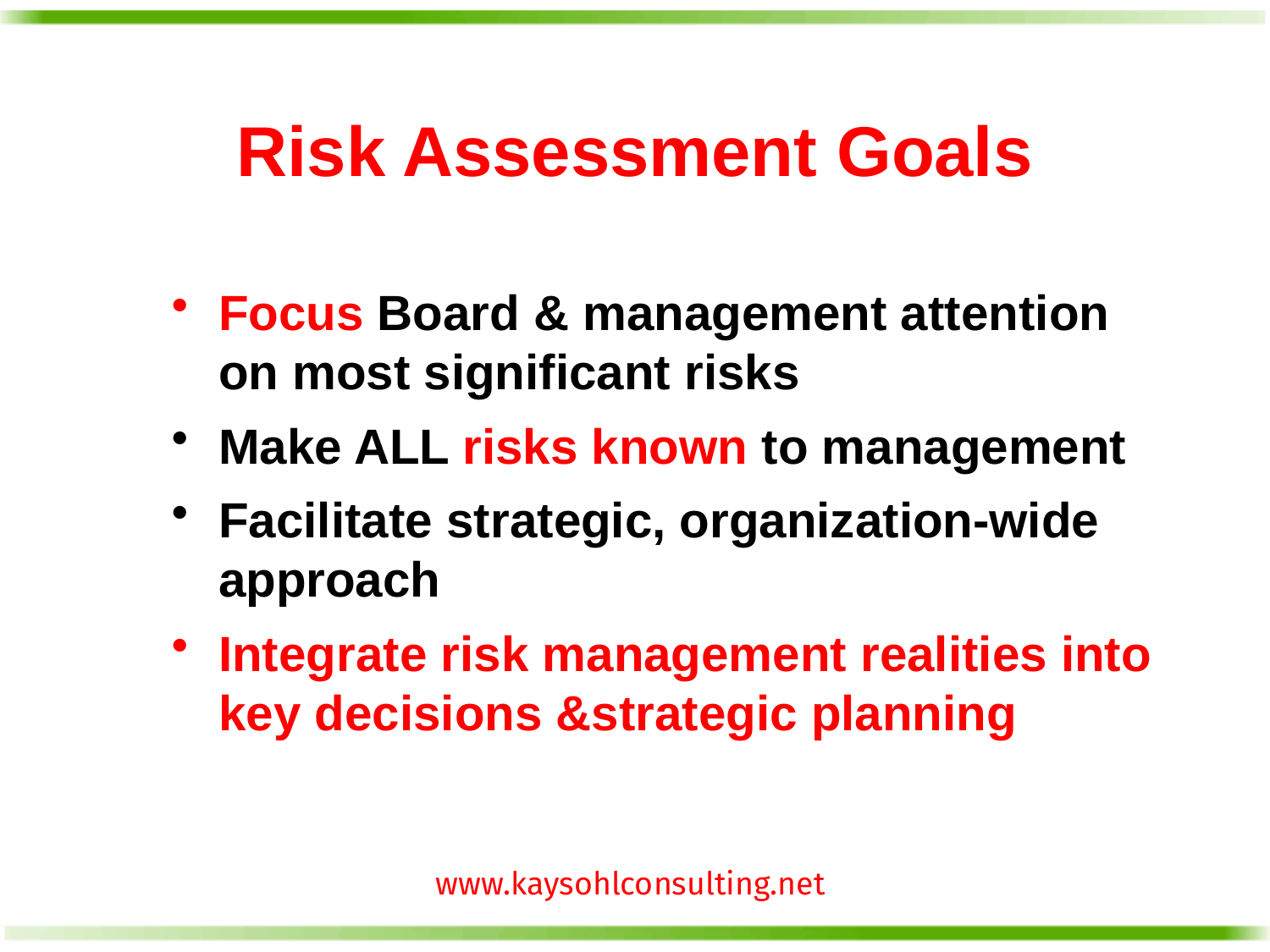

# Risk Assessment Goals
Focus Board & management attention on most significant risks
Make ALL risks known to management
Facilitate strategic, organization-wide approach
Integrate risk management realities into key decisions &strategic planning